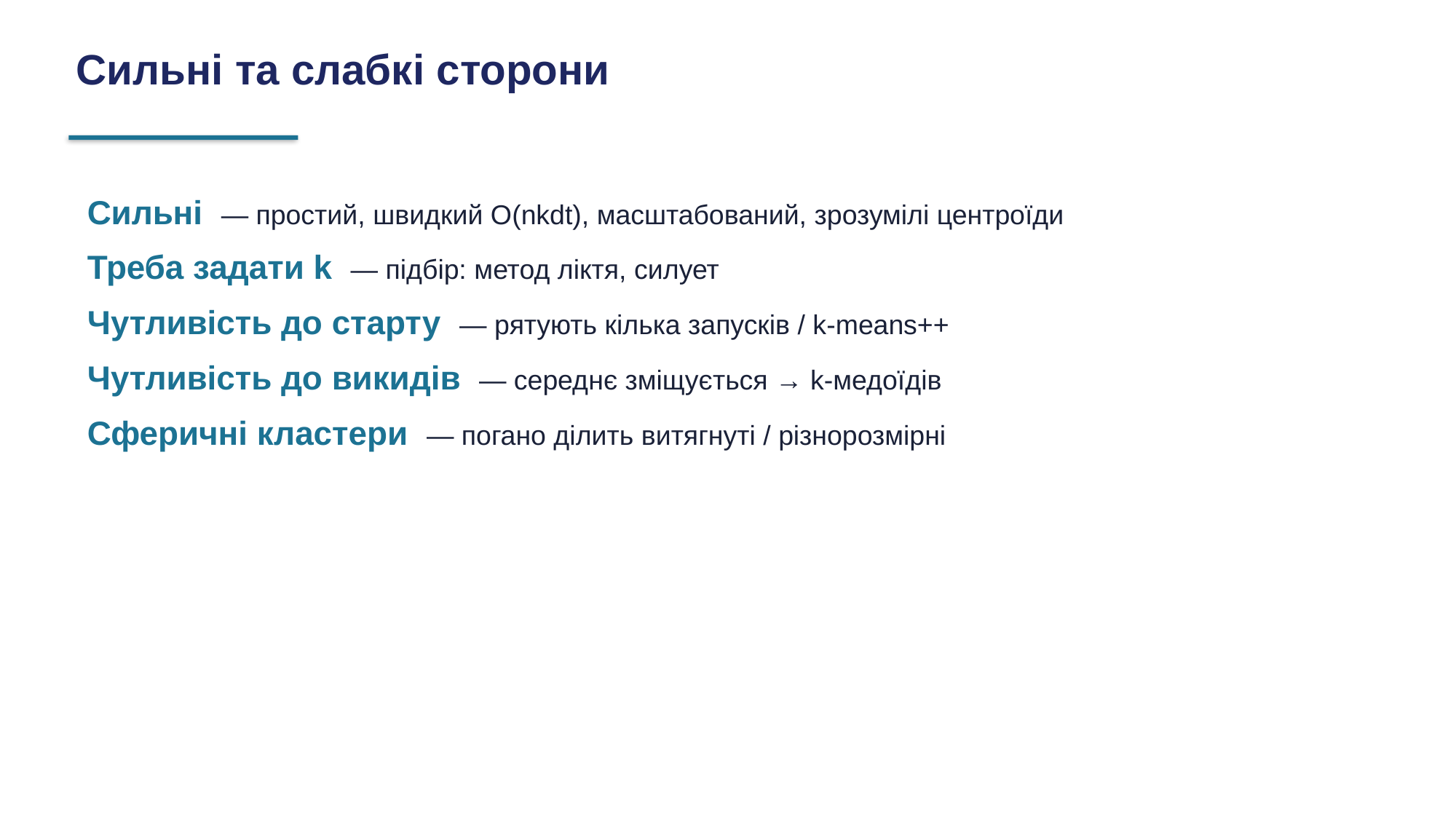

Сильні та слабкі сторони

Сильні  — простий, швидкий O(nkdt), масштабований, зрозумілі центроїди
Треба задати k  — підбір: метод ліктя, силует
Чутливість до старту  — рятують кілька запусків / k-means++
Чутливість до викидів  — середнє зміщується → k-медоїдів
Сферичні кластери  — погано ділить витягнуті / різнорозмірні